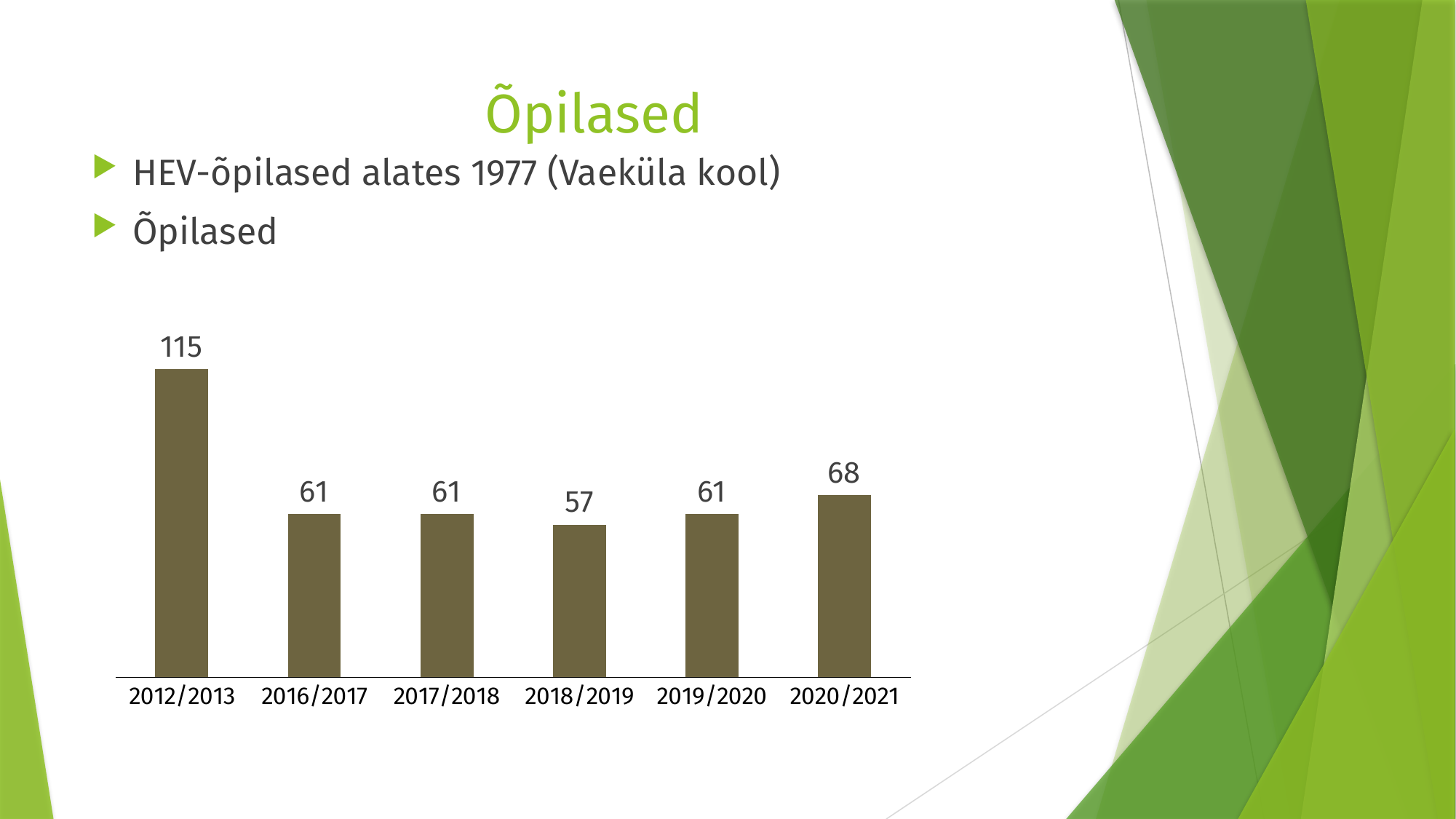

# Õpilased
HEV-õpilased alates 1977 (Vaeküla kool)
Õpilased

### Chart

| Category |  |
|---|---|
| 2012/2013 | 115.0 |
| 2016/2017 | 61.0 |
| 2017/2018 | 61.0 |
| 2018/2019 | 57.0 |
| 2019/2020 | 61.0 |
| 2020/2021 | 68.0 |